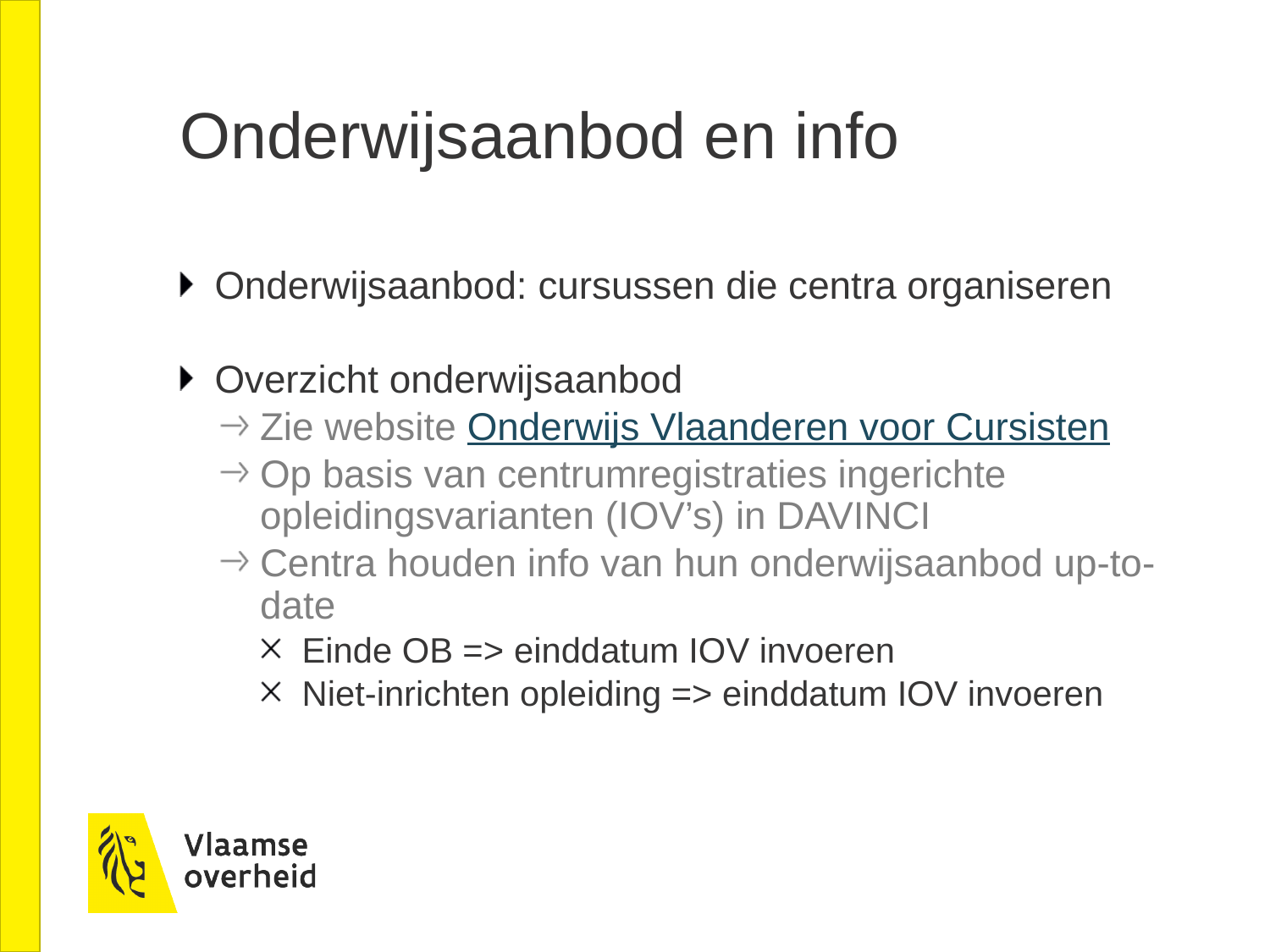

# Onderwijsaanbod en info
Onderwijsaanbod: cursussen die centra organiseren

Overzicht onderwijsaanbod
Zie website Onderwijs Vlaanderen voor Cursisten
Op basis van centrumregistraties ingerichte opleidingsvarianten (IOV’s) in DAVINCI
Centra houden info van hun onderwijsaanbod up-to-date
Einde OB => einddatum IOV invoeren
Niet-inrichten opleiding => einddatum IOV invoeren